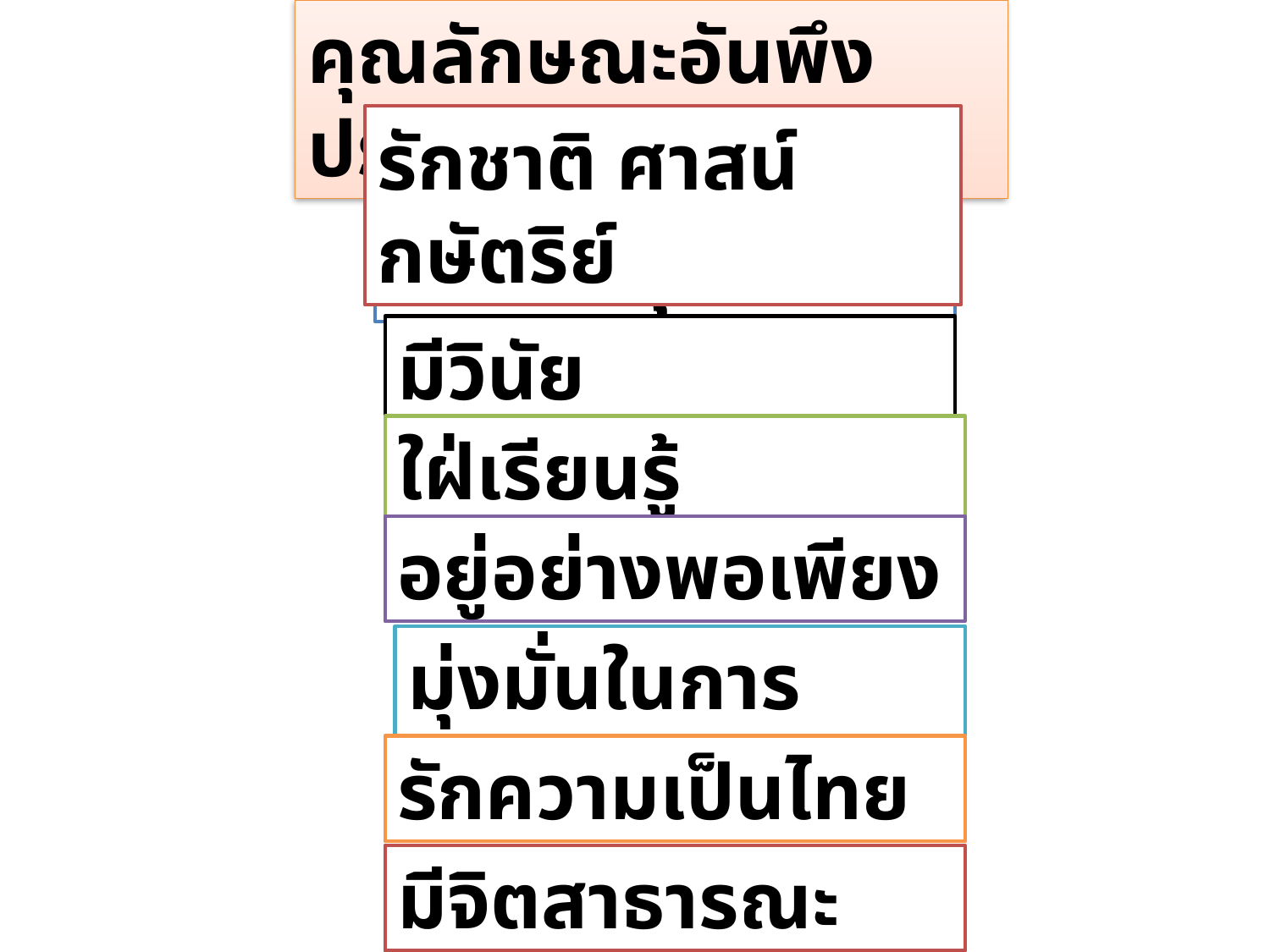

คุณลักษณะอันพึงประสงค์
รักชาติ ศาสน์ กษัตริย์
ซื่อสัตย์สุจริต
มีวินัย
ใฝ่เรียนรู้
อยู่อย่างพอเพียง
มุ่งมั่นในการทำงาน
รักความเป็นไทย
มีจิตสาธารณะ